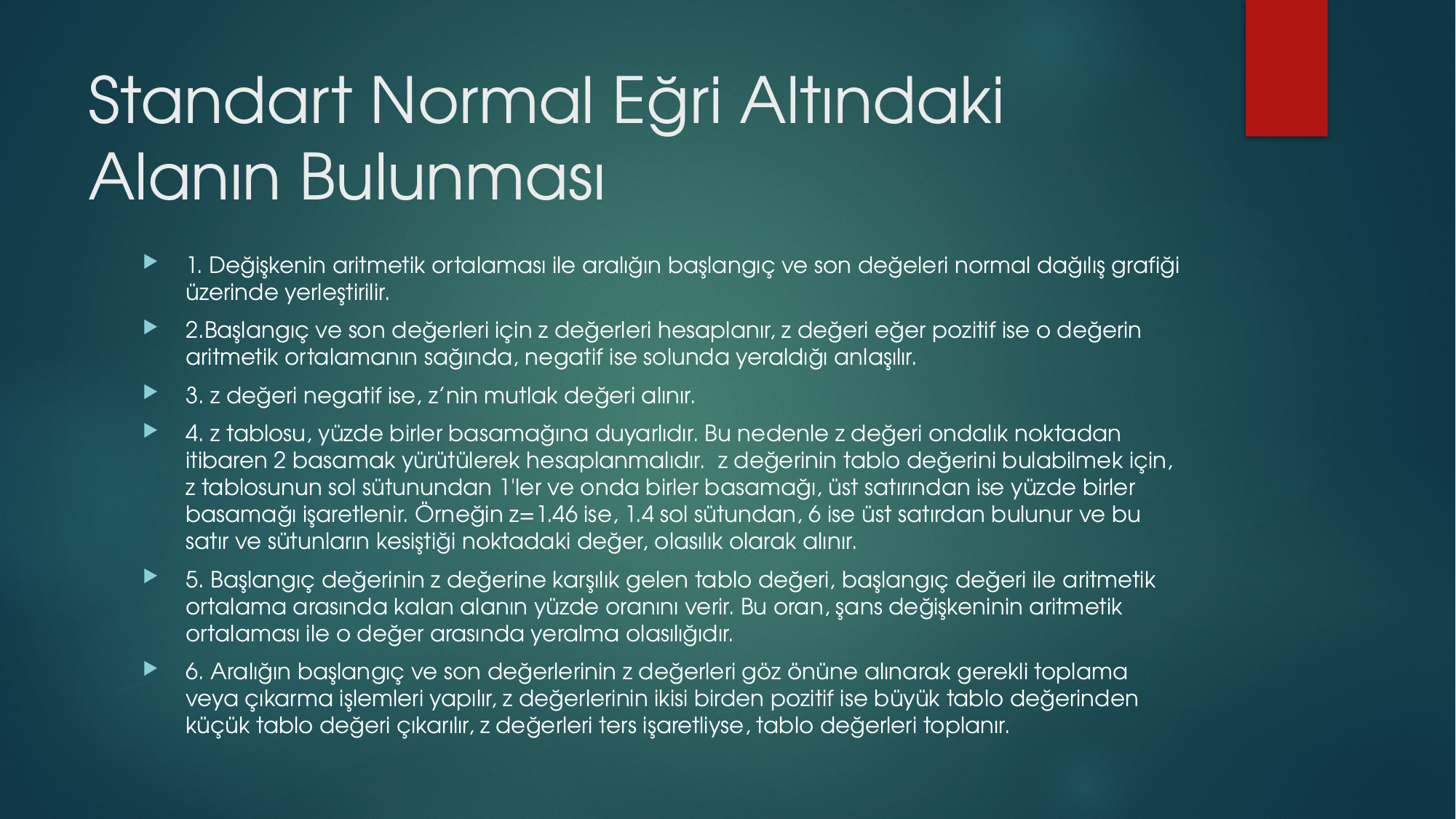

# Standart Normal Eğri Altındaki Alanın Bulunması
1. Değişkenin aritmetik ortalaması ile aralığın başlangıç ve son değeleri normal dağılış grafiği üzerinde yerleştirilir.
2.Başlangıç ve son değerleri için z değerleri hesaplanır, z değeri eğer pozitif ise o değerin aritmetik ortalamanın sağında, negatif ise solunda yeraldığı anlaşılır.
3. z değeri negatif ise, z’nin mutlak değeri alınır.
4. z tablosu, yüzde birler basamağına duyarlıdır. Bu nedenle z değeri ondalık noktadan itibaren 2 basamak yürütülerek hesaplanmalıdır.  z değerinin tablo değerini bulabilmek için, z tablosunun sol sütunundan 1'ler ve onda birler basamağı, üst satırından ise yüzde birler basamağı işaretlenir. Örneğin z=1.46 ise, 1.4 sol sütundan, 6 ise üst satırdan bulunur ve bu satır ve sütunların kesiştiği noktadaki değer, olasılık olarak alınır.
5. Başlangıç değerinin z değerine karşılık gelen tablo değeri, başlangıç değeri ile aritmetik ortalama arasında kalan alanın yüzde oranını verir. Bu oran, şans değişkeninin aritmetik ortalaması ile o değer arasında yeralma olasılığıdır.
6. Aralığın başlangıç ve son değerlerinin z değerleri göz önüne alınarak gerekli toplama veya çıkarma işlemleri yapılır, z değerlerinin ikisi birden pozitif ise büyük tablo değerinden küçük tablo değeri çıkarılır, z değerleri ters işaretliyse, tablo değerleri toplanır.